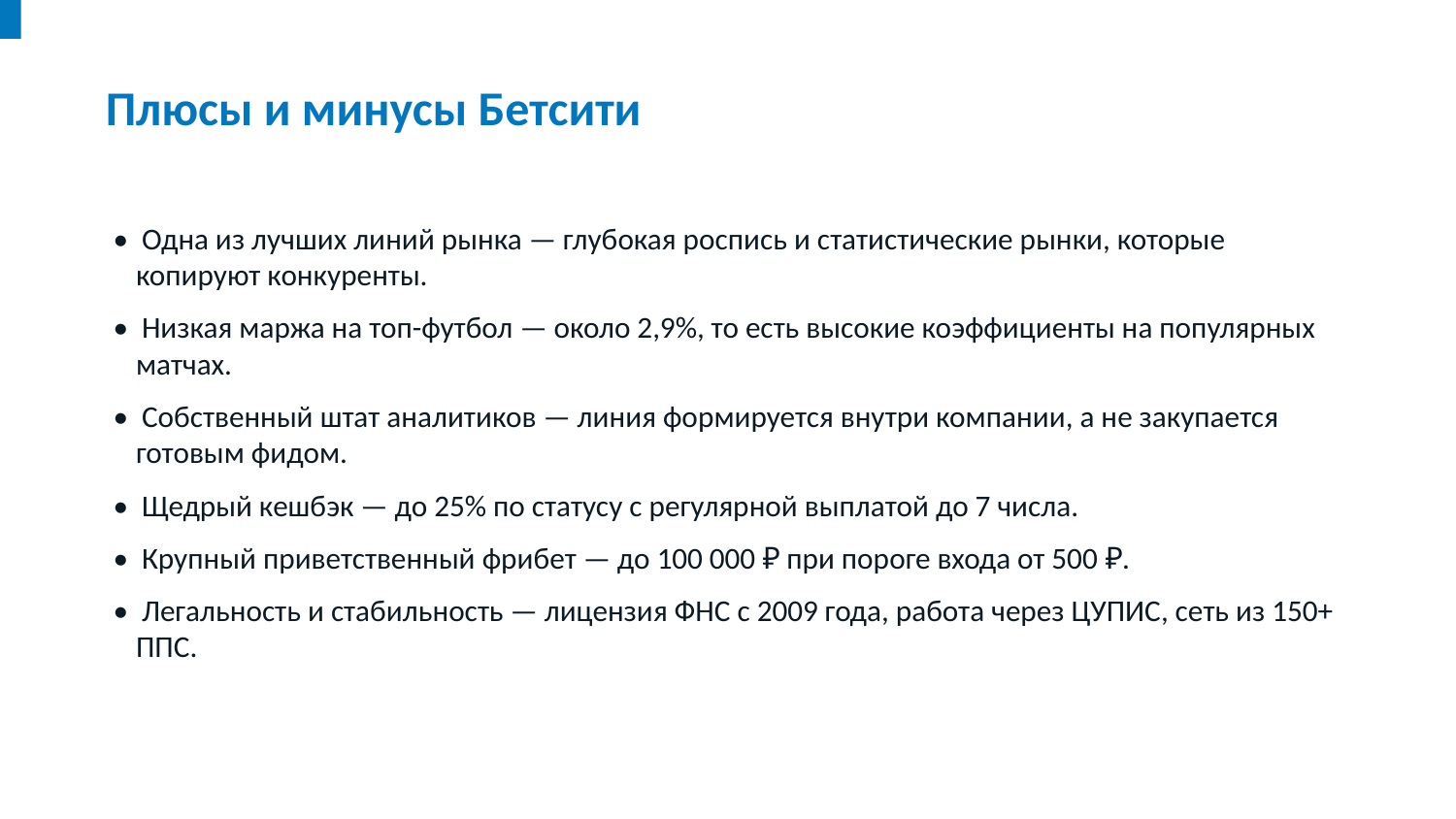

Плюсы и минусы Бетсити
•  Одна из лучших линий рынка — глубокая роспись и статистические рынки, которые копируют конкуренты.
•  Низкая маржа на топ-футбол — около 2,9%, то есть высокие коэффициенты на популярных матчах.
•  Собственный штат аналитиков — линия формируется внутри компании, а не закупается готовым фидом.
•  Щедрый кешбэк — до 25% по статусу с регулярной выплатой до 7 числа.
•  Крупный приветственный фрибет — до 100 000 ₽ при пороге входа от 500 ₽.
•  Легальность и стабильность — лицензия ФНС с 2009 года, работа через ЦУПИС, сеть из 150+ ППС.